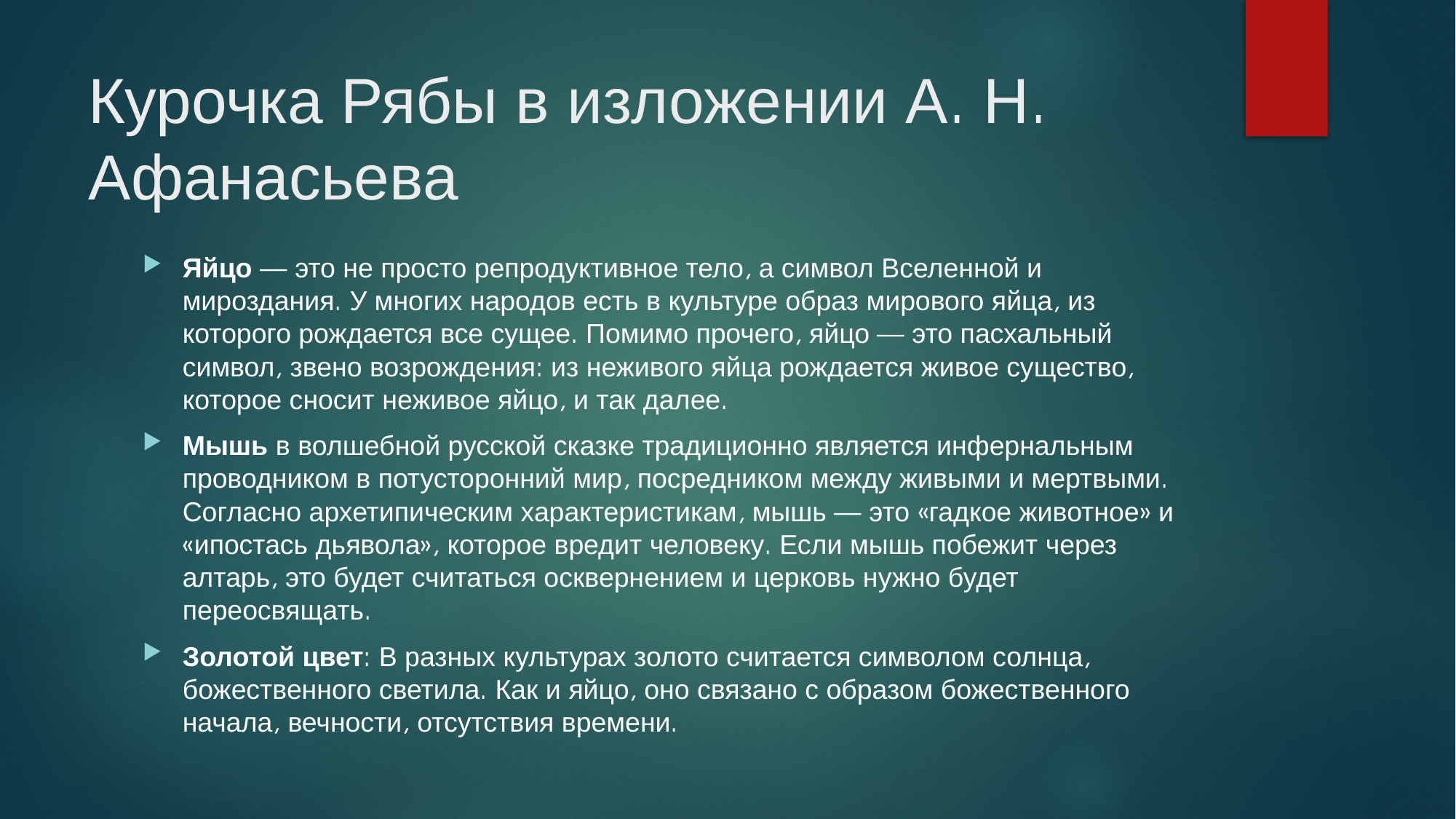

# Курочка Рябы в изложении А. Н. Афанасьева
Яйцо — это не просто репродуктивное тело, а символ Вселенной и мироздания. У многих народов есть в культуре образ мирового яйца, из которого рождается все сущее. Помимо прочего, яйцо — это пасхальный символ, звено возрождения: из неживого яйца рождается живое существо, которое сносит неживое яйцо, и так далее.
Мышь в волшебной русской сказке традиционно является инфернальным проводником в потусторонний мир, посредником между живыми и мертвыми. Согласно архетипическим характеристикам, мышь — это «гадкое животное» и «ипостась дьявола», которое вредит человеку. Если мышь побежит через алтарь, это будет считаться осквернением и церковь нужно будет переосвящать.
Золотой цвет: В разных культурах золото считается символом солнца, божественного светила. Как и яйцо, оно связано с образом божественного начала, вечности, отсутствия времени.